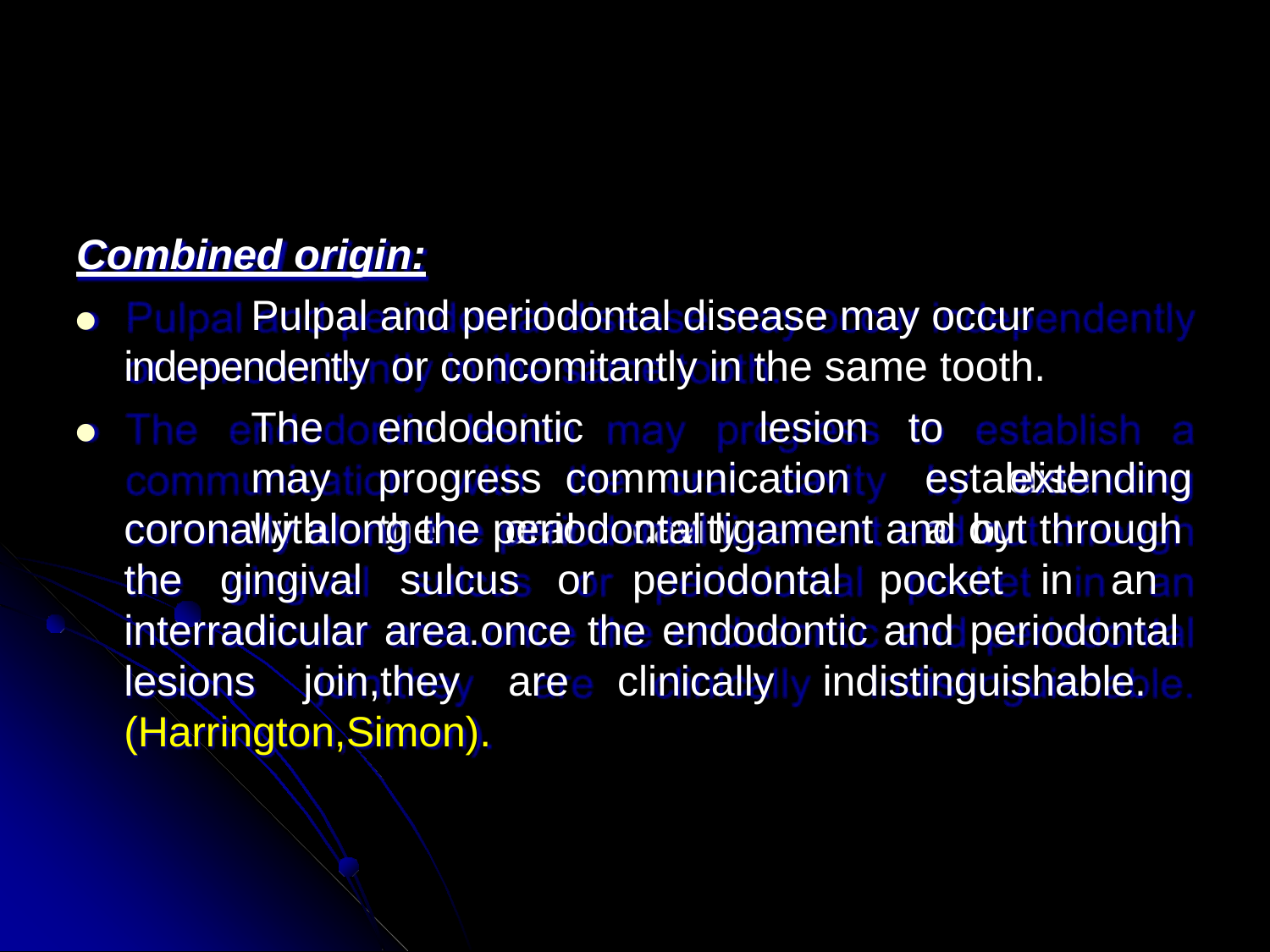

Combined origin:
⚫	Pulpal and periodontal disease may occur independently  or concomitantly in the same tooth.

⚫	The	endodontic		lesion	may	progress  communication	with	the	oral	cavity
to	establish	a  by

extending

coronally along the periodontal ligament and out through  the gingival sulcus or periodontal pocket in an  interradicular area.once the endodontic and periodontal  lesions join,they are clinically indistinguishable.  (Harrington,Simon).